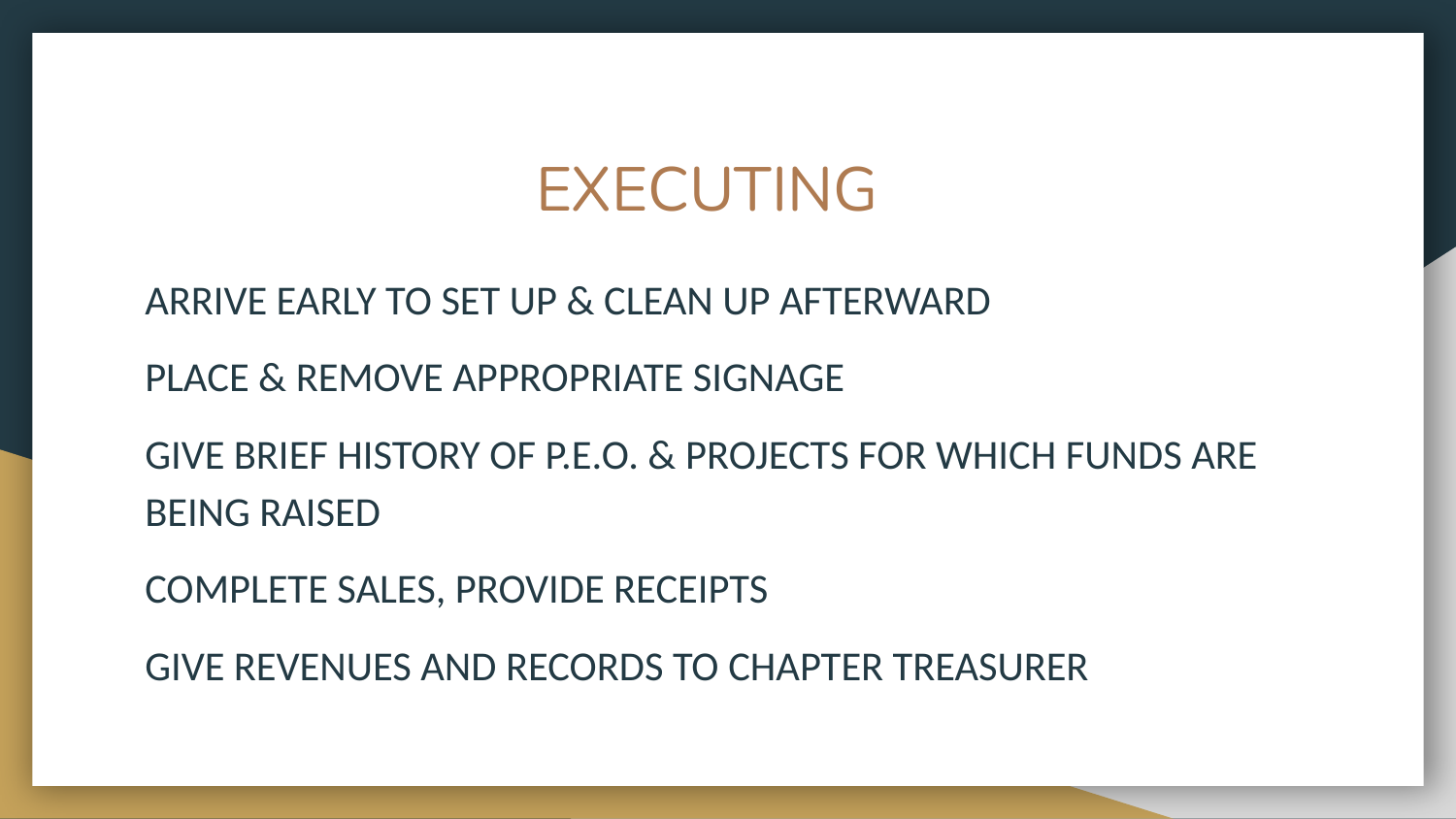

# EXECUTING

ARRIVE EARLY TO SET UP & CLEAN UP AFTERWARD
PLACE & REMOVE APPROPRIATE SIGNAGE
GIVE BRIEF HISTORY OF P.E.O. & PROJECTS FOR WHICH FUNDS ARE BEING RAISED
COMPLETE SALES, PROVIDE RECEIPTS
GIVE REVENUES AND RECORDS TO CHAPTER TREASURER